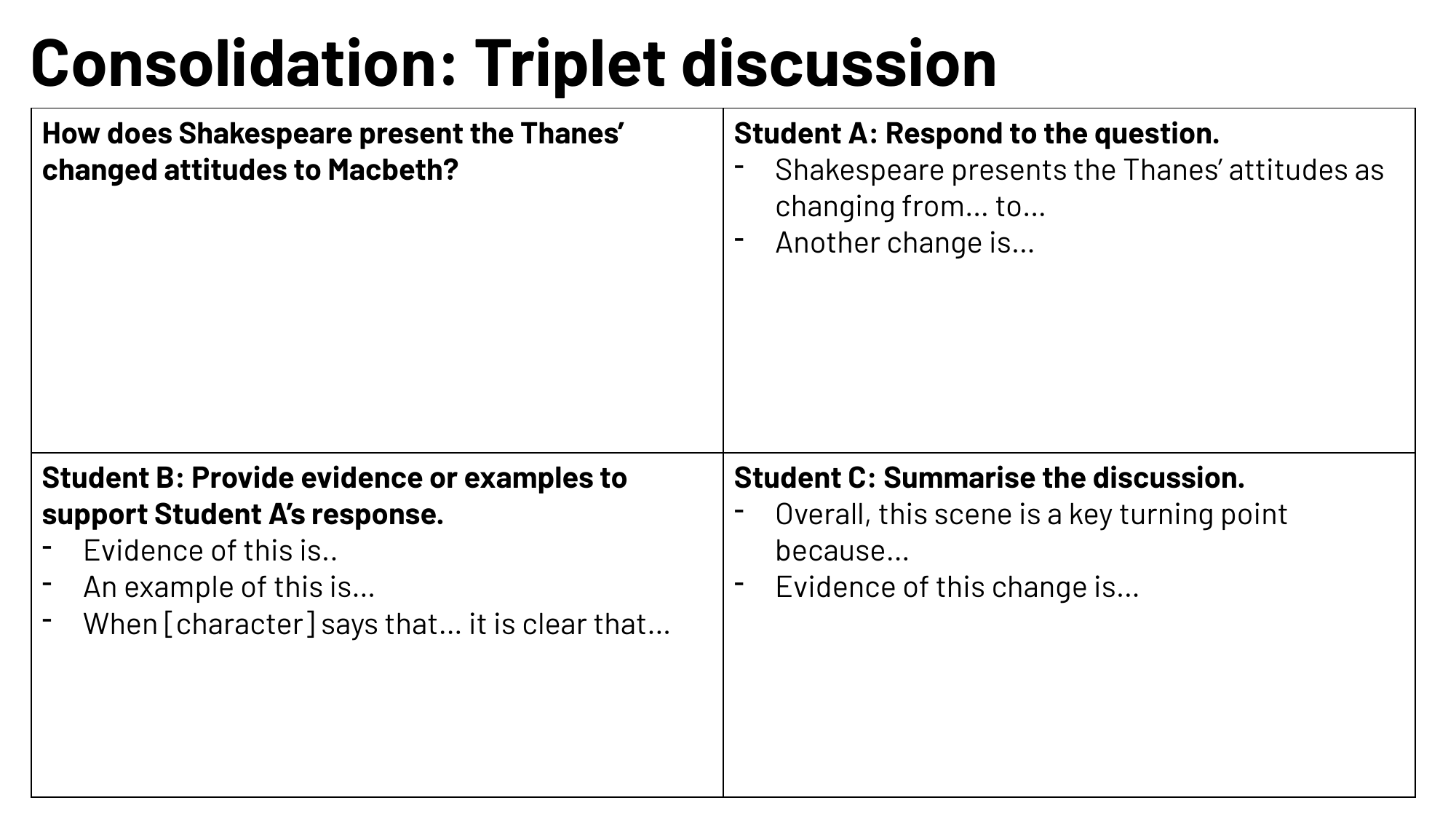

# Consolidation: Triplet discussion
| How does Shakespeare present the Thanes’ changed attitudes to Macbeth? | Student A: Respond to the question. Shakespeare presents the Thanes’ attitudes as changing from… to… Another change is… |
| --- | --- |
| Student B: Provide evidence or examples to support Student A’s response. Evidence of this is.. An example of this is… When [character] says that… it is clear that… | Student C: Summarise the discussion. Overall, this scene is a key turning point because… Evidence of this change is… |